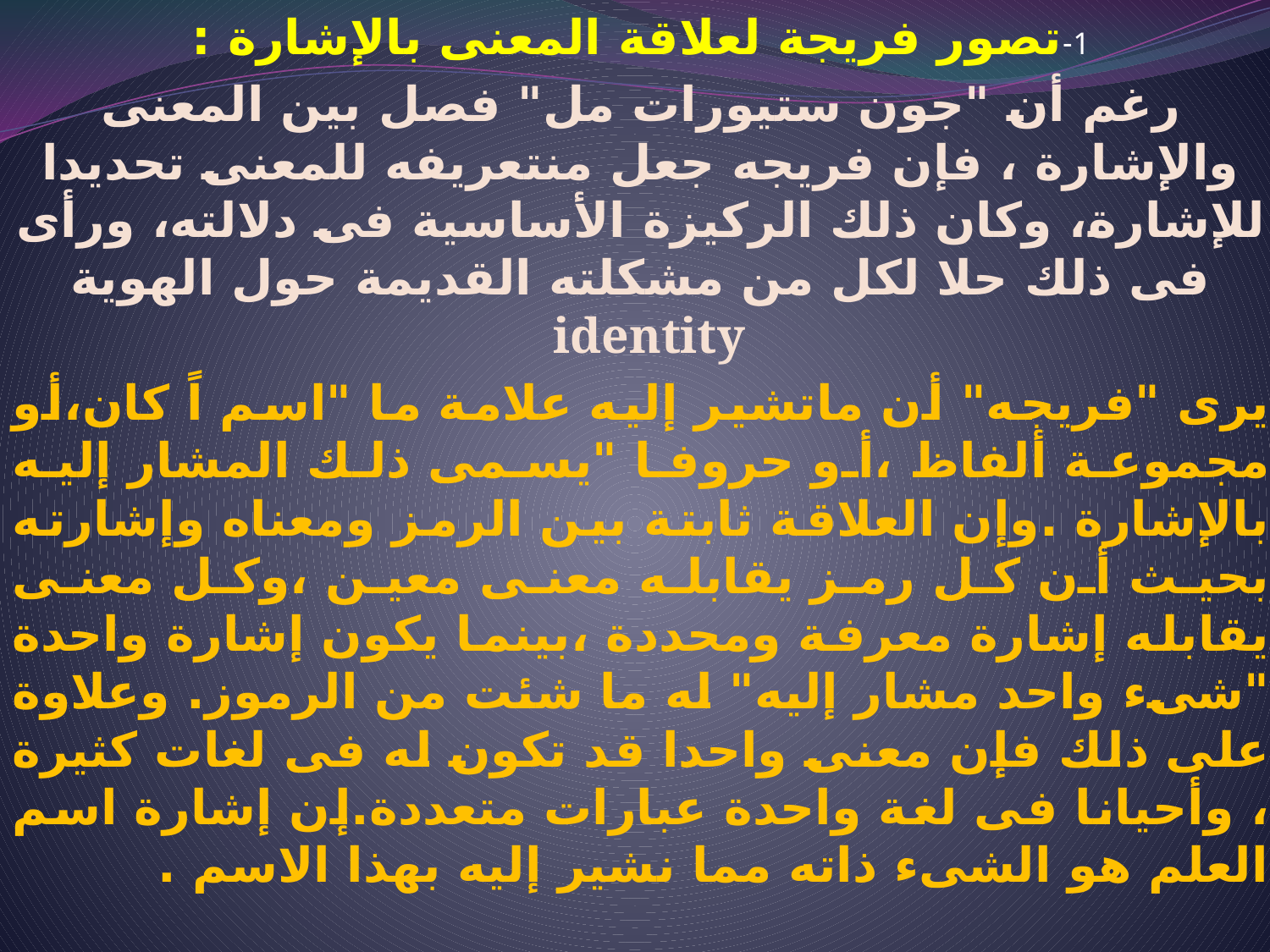

1-	تصور فريجة لعلاقة المعنى بالإشارة :
رغم أن "جون ستيورات مل" فصل بين المعنى والإشارة ، فإن فريجه جعل منتعريفه للمعنى تحديدا للإشارة، وكان ذلك الركيزة الأساسية فى دلالته، ورأى فى ذلك حلا لكل من مشكلته القديمة حول الهوية identity
يرى "فريجه" أن ماتشير إليه علامة ما "اسم اً كان،أو مجموعة ألفاظ ،أو حروفا "يسمى ذلك المشار إليه بالإشارة .وإن العلاقة ثابتة بين الرمز ومعناه وإشارته بحيث أن كل رمز يقابله معنى معين ،وكل معنى يقابله إشارة معرفة ومحددة ،بينما يكون إشارة واحدة "شىء واحد مشار إليه" له ما شئت من الرموز. وعلاوة على ذلك فإن معنى واحدا قد تكون له فى لغات كثيرة ، وأحيانا فى لغة واحدة عبارات متعددة.إن إشارة اسم العلم هو الشىء ذاته مما نشير إليه بهذا الاسم .